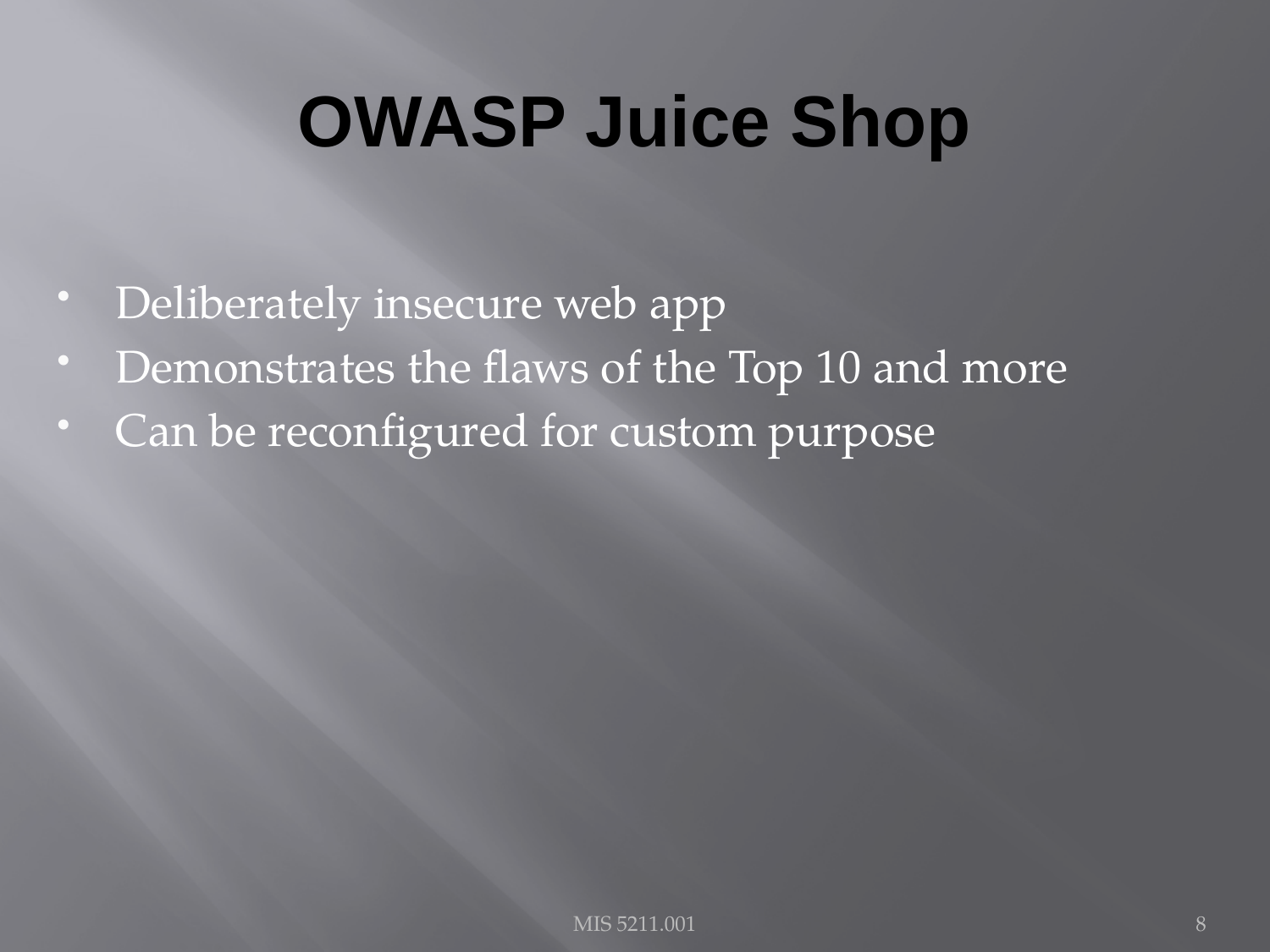

# OWASP Juice Shop
Deliberately insecure web app
Demonstrates the flaws of the Top 10 and more
Can be reconfigured for custom purpose
MIS 5211.001
8